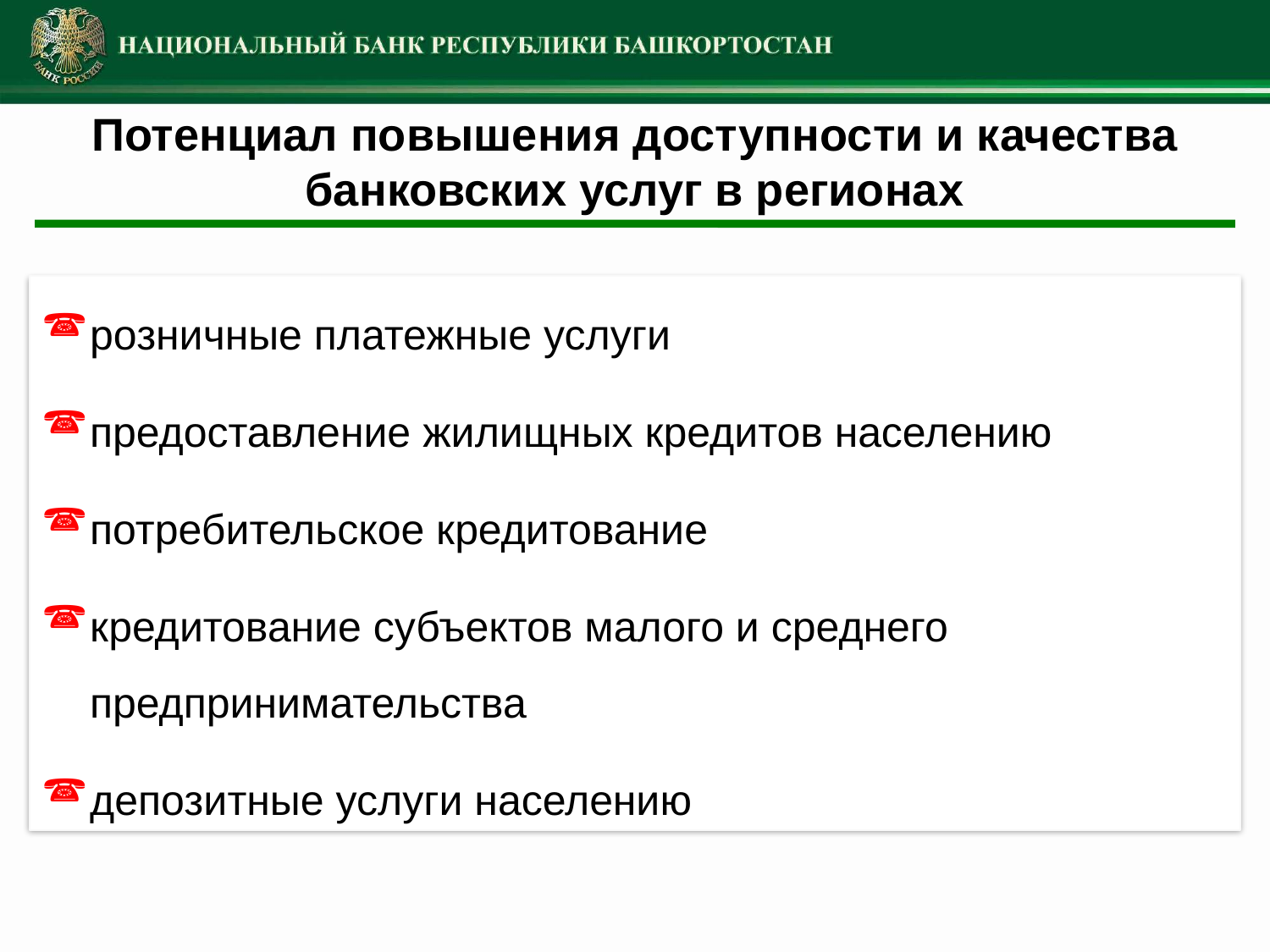

Потенциал повышения доступности и качества банковских услуг в регионах

розничные платежные услуги
предоставление жилищных кредитов населению
потребительское кредитование
кредитование субъектов малого и среднего предпринимательства
депозитные услуги населению